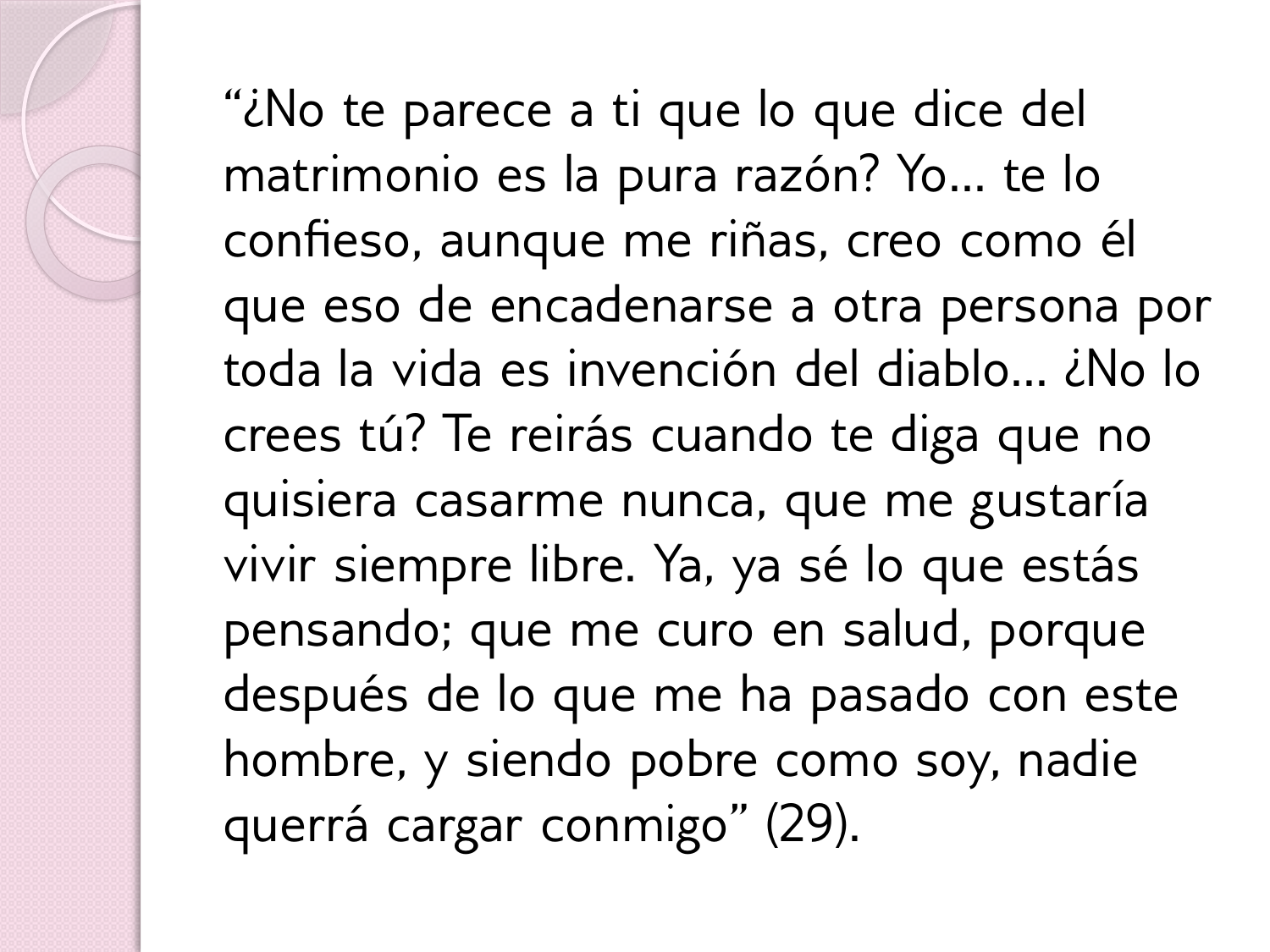

“¿No te parece a ti que lo que dice del matrimonio es la pura razón? Yo... te lo confieso, aunque me riñas, creo como él que eso de encadenarse a otra persona por toda la vida es invención del diablo... ¿No lo crees tú? Te reirás cuando te diga que no quisiera casarme nunca, que me gustaría vivir siempre libre. Ya, ya sé lo que estás pensando; que me curo en salud, porque después de lo que me ha pasado con este hombre, y siendo pobre como soy, nadie querrá cargar conmigo” (29).